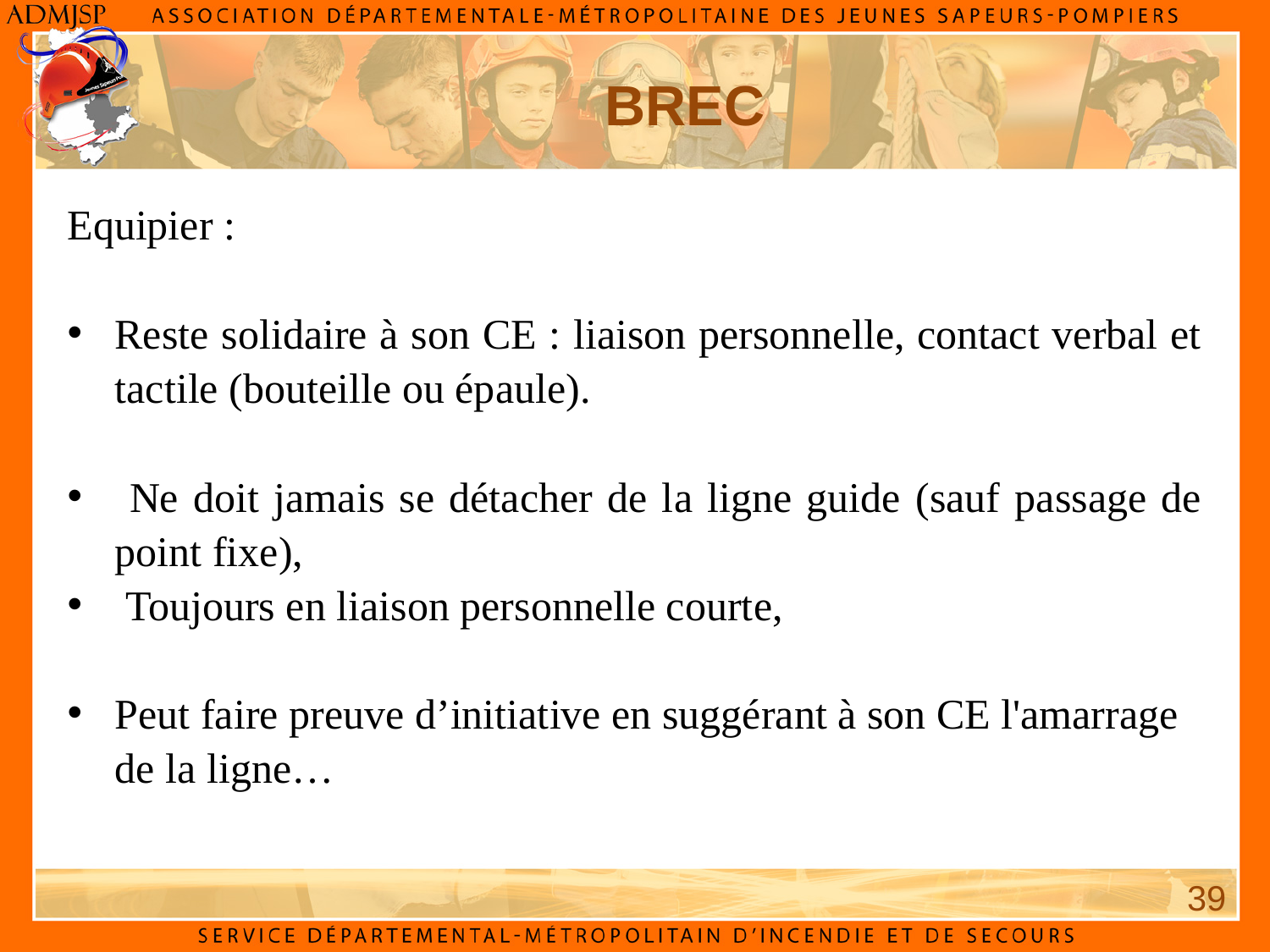

BREC
Equipier :

Reste solidaire à son CE : liaison personnelle, contact verbal et tactile (bouteille ou épaule).

 Ne doit jamais se détacher de la ligne guide (sauf passage de point fixe),
 Toujours en liaison personnelle courte,

Peut faire preuve d’initiative en suggérant à son CE l'amarrage de la ligne…
39